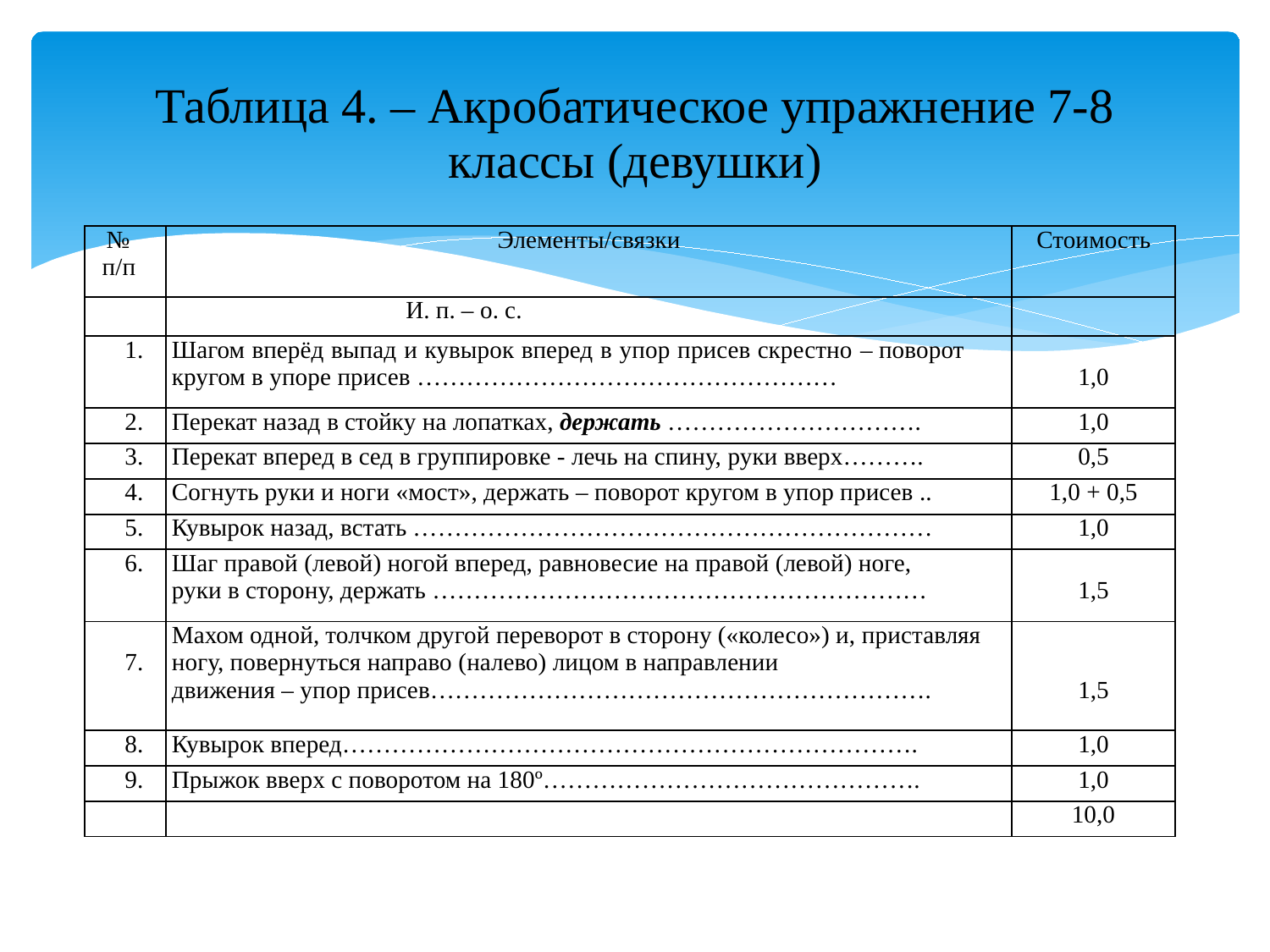

# Таблица 4. – Акробатическое упражнение 7-8 классы (девушки)
| № п/п | Элементы/связки | Стоимость |
| --- | --- | --- |
|  | И. п. – о. с. |  |
| 1. | Шагом вперёд выпад и кувырок вперед в упор присев скрестно – поворот кругом в упоре присев …………………………………………… | 1,0 |
| 2. | Перекат назад в стойку на лопатках, держать …………………………. | 1,0 |
| 3. | Перекат вперед в сед в группировке - лечь на спину, руки вверх………. | 0,5 |
| 4. | Согнуть руки и ноги «мост», держать – поворот кругом в упор присев .. | 1,0 + 0,5 |
| 5. | Кувырок назад, встать ……………………………………………………… | 1,0 |
| 6. | Шаг правой (левой) ногой вперед, равновесие на правой (левой) ноге, руки в сторону, держать …………………………………………………… | 1,5 |
| 7. | Махом одной, толчком другой переворот в сторону («колесо») и, приставляя ногу, повернуться направо (налево) лицом в направлении движения – упор присев……………………………………………………. | 1,5 |
| 8. | Кувырок вперед……………………………………………………………. | 1,0 |
| 9. | Прыжок вверх с поворотом на 180º………………………………………. | 1,0 |
|  |  | 10,0 |